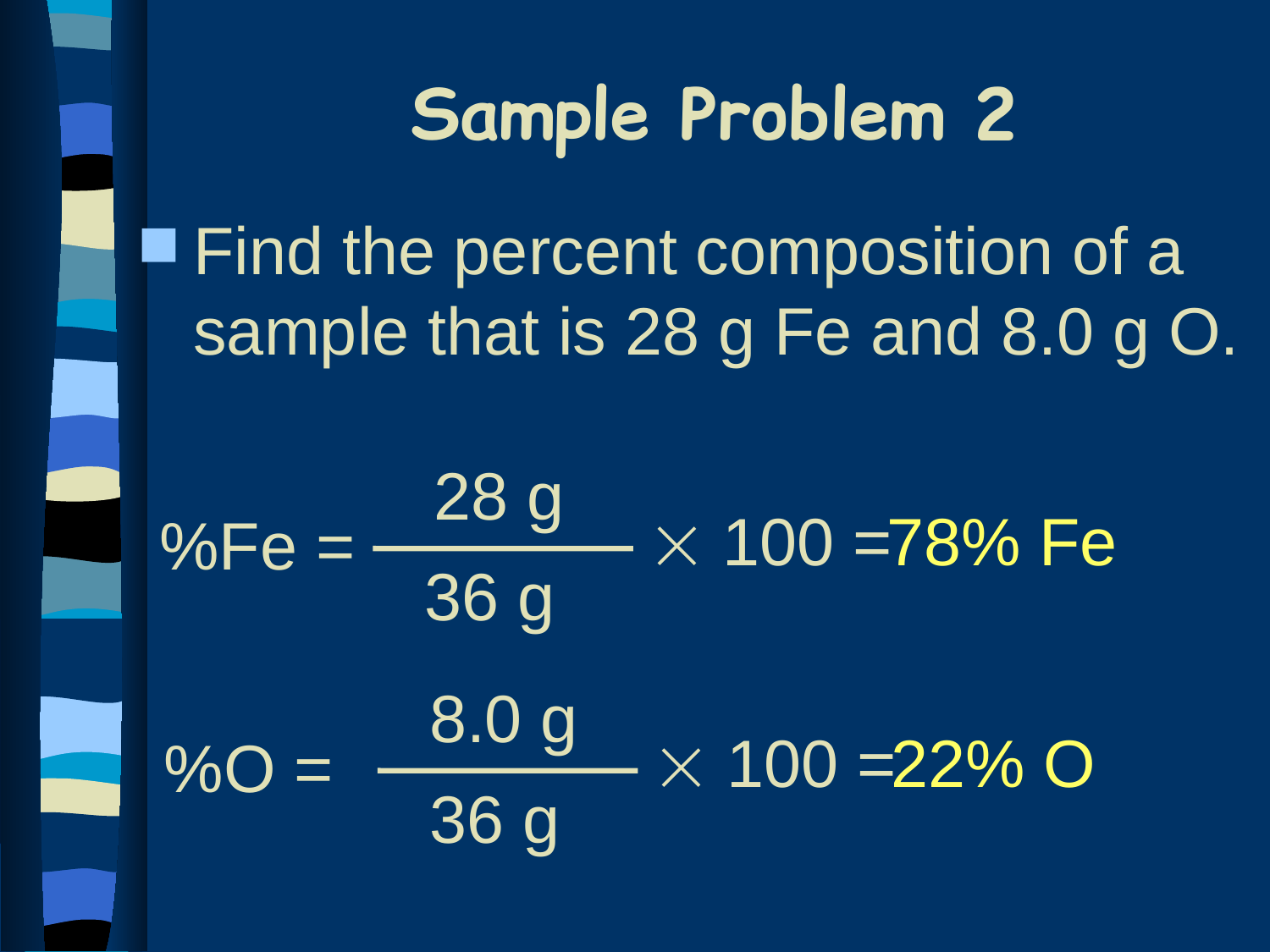

# Sample Problem 2
Find the percent composition of a sample that is 28 g Fe and 8.0 g O.
28 g
36 g

× 100 =
78% Fe
%Fe =
8.0 g
36 g

× 100 =
22% O
%O =